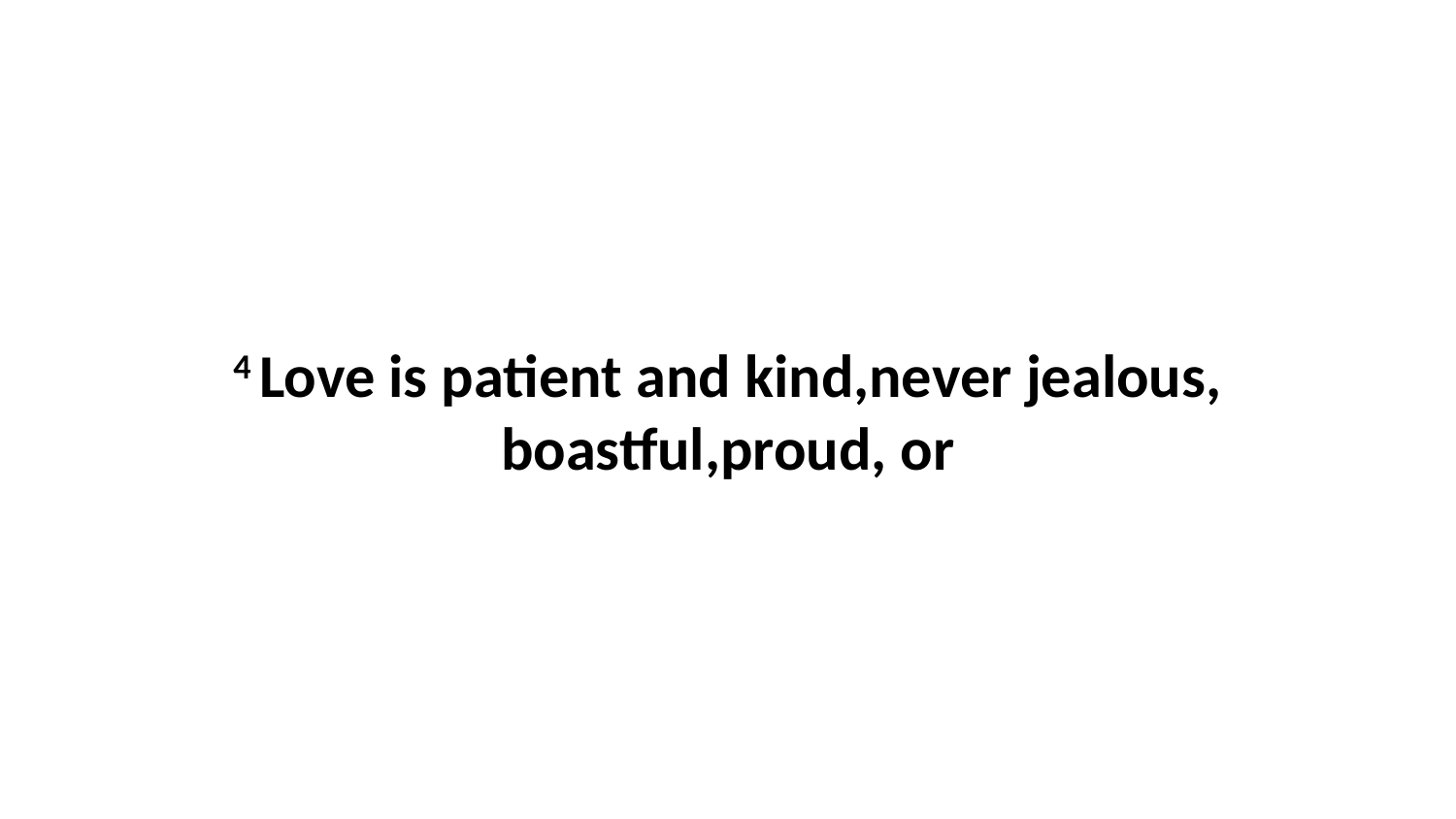

4 Love is patient and kind,never jealous, boastful,proud, or